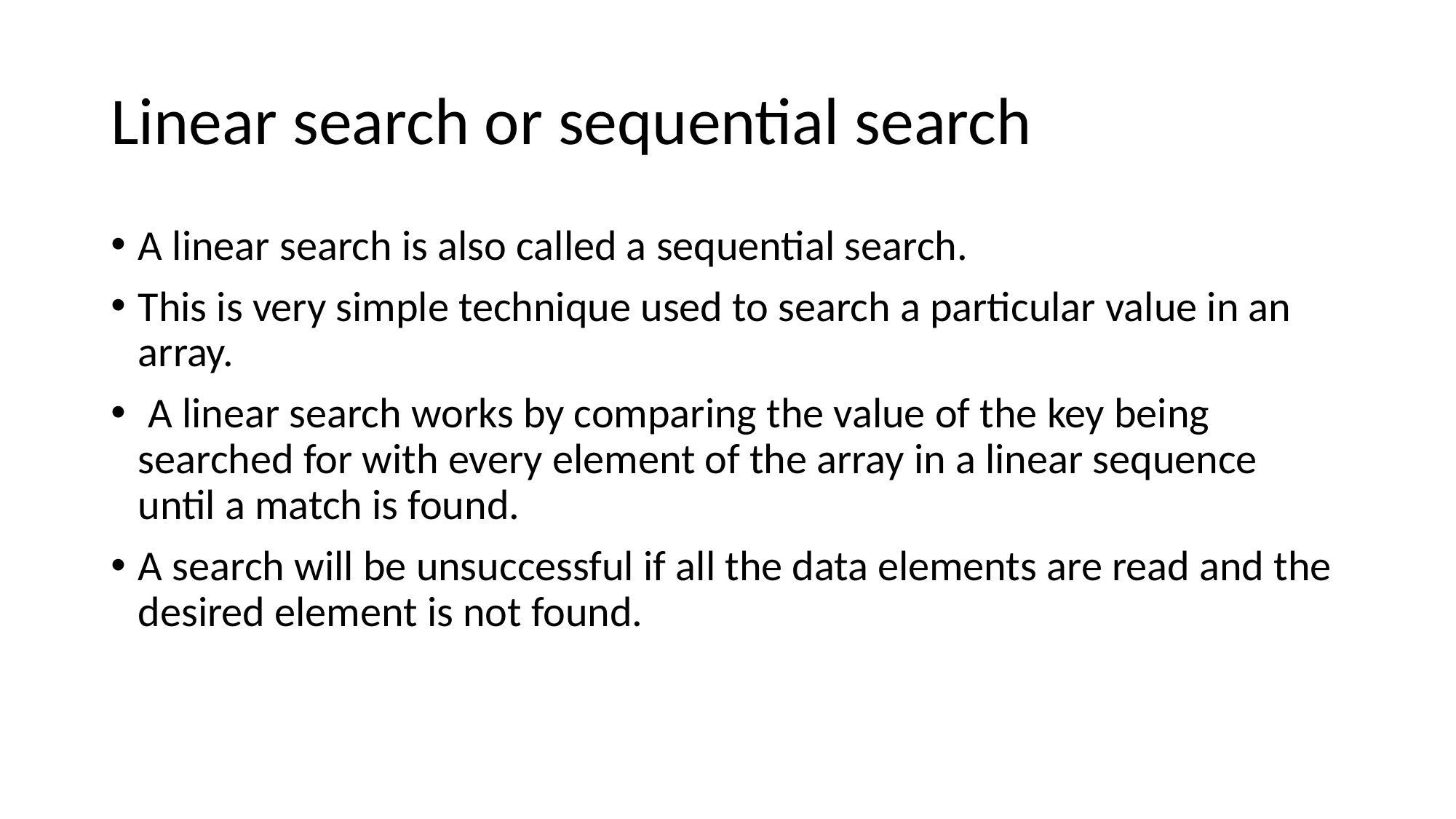

# Linear search or sequential search
A linear search is also called a sequential search.
This is very simple technique used to search a particular value in an array.
 A linear search works by comparing the value of the key being searched for with every element of the array in a linear sequence  until a match is found.
A search will be unsuccessful if all the data elements are read and the desired element is not found.